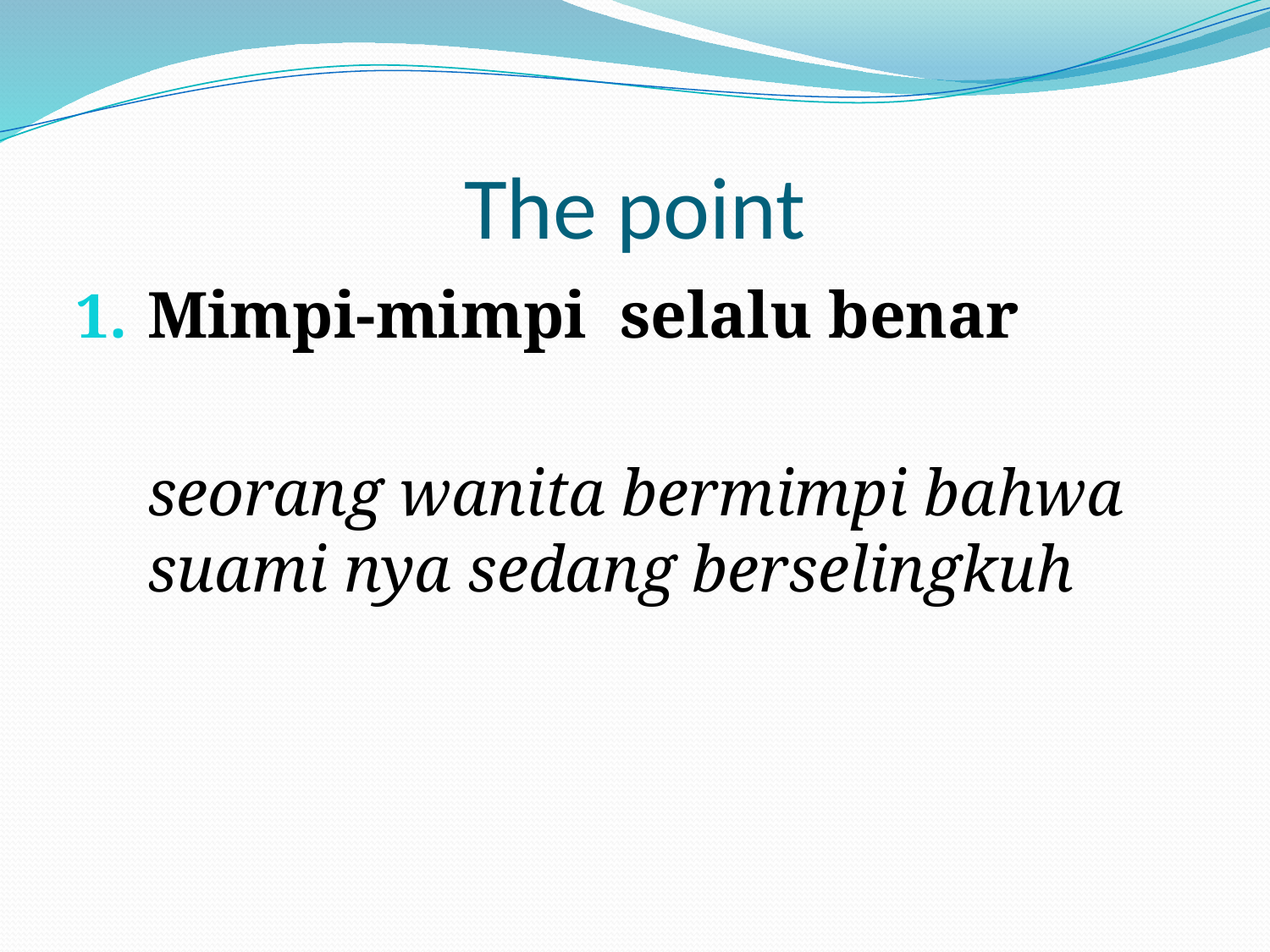

# The point
Mimpi-mimpi  selalu benar

	seorang wanita bermimpi bahwa suami nya sedang berselingkuh